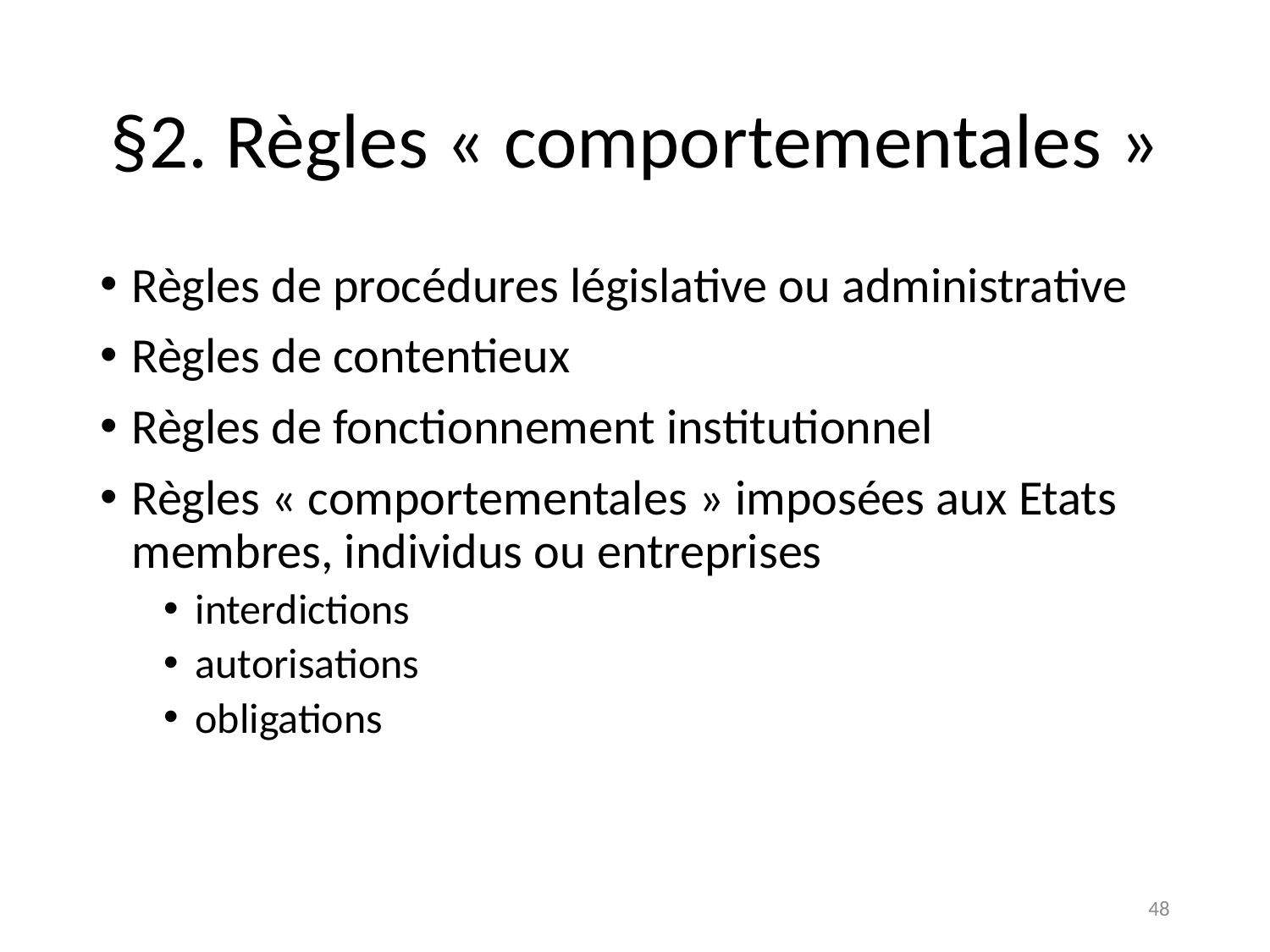

# §2. Règles « comportementales »
Règles de procédures législative ou administrative
Règles de contentieux
Règles de fonctionnement institutionnel
Règles « comportementales » imposées aux Etats membres, individus ou entreprises
interdictions
autorisations
obligations
48